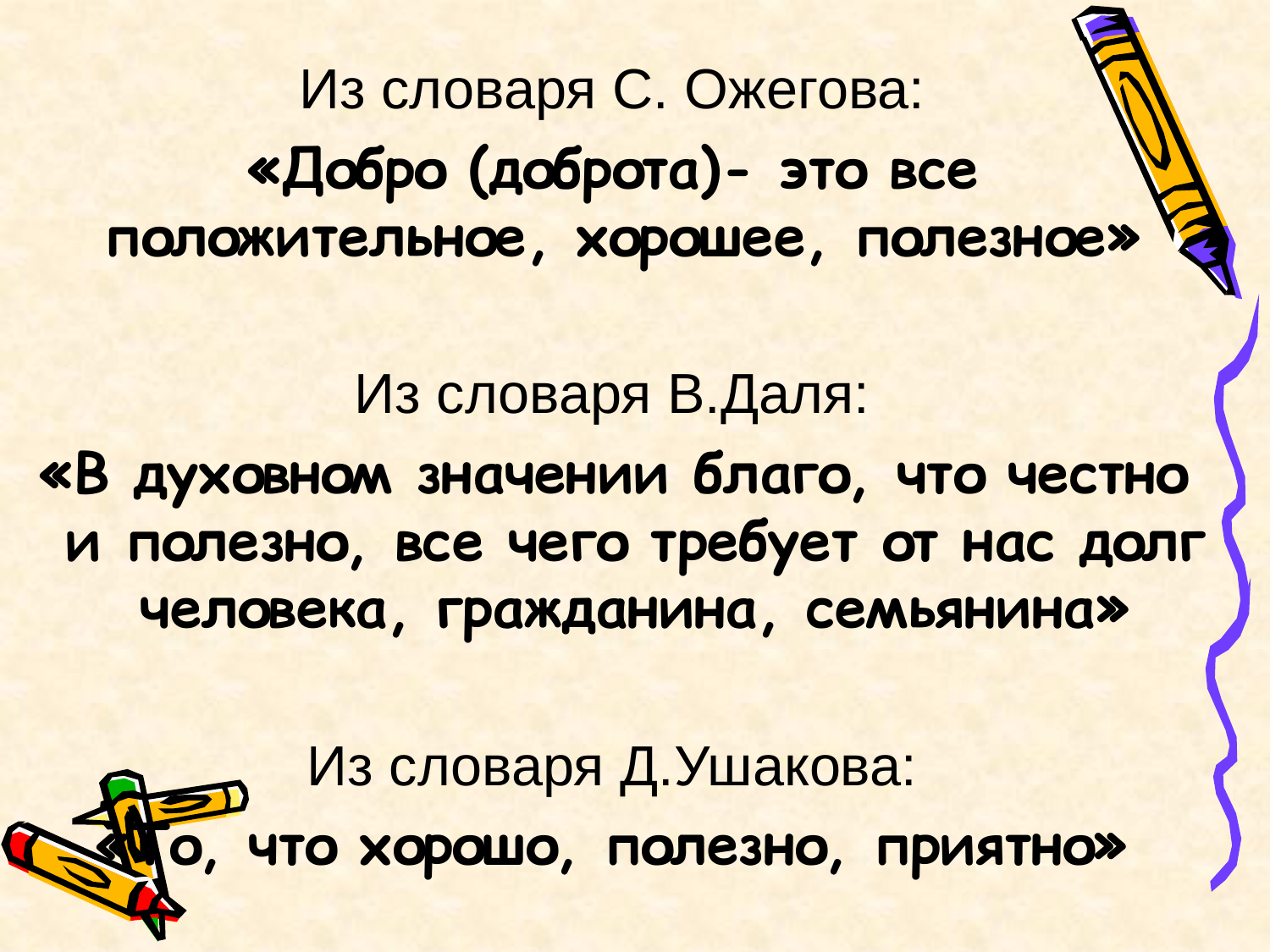

Из словаря С. Ожегова:
«Добро (доброта)- это все положительное, хорошее, полезное»

Из словаря В.Даля:
«В духовном значении благо, что честно и полезно, все чего требует от нас долг человека, гражданина, семьянина»

Из словаря Д.Ушакова:
«То, что хорошо, полезно, приятно»